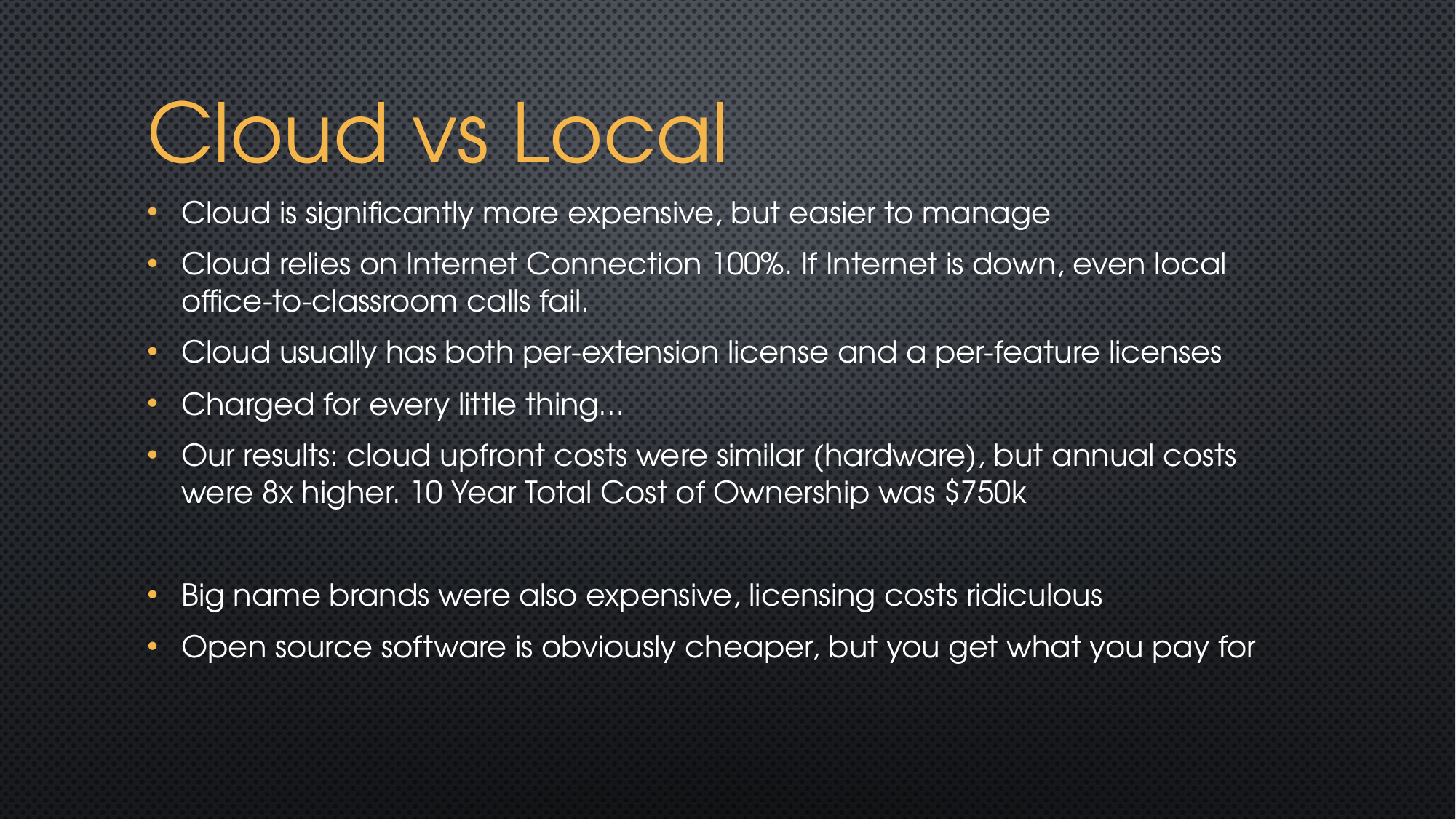

Cloud vs Local
Cloud is significantly more expensive, but easier to manage
Cloud relies on Internet Connection 100%. If Internet is down, even local office-to-classroom calls fail.
Cloud usually has both per-extension license and a per-feature licenses
Charged for every little thing…
Our results: cloud upfront costs were similar (hardware), but annual costs were 8x higher. 10 Year Total Cost of Ownership was $750k

Big name brands were also expensive, licensing costs ridiculous
Open source software is obviously cheaper, but you get what you pay for